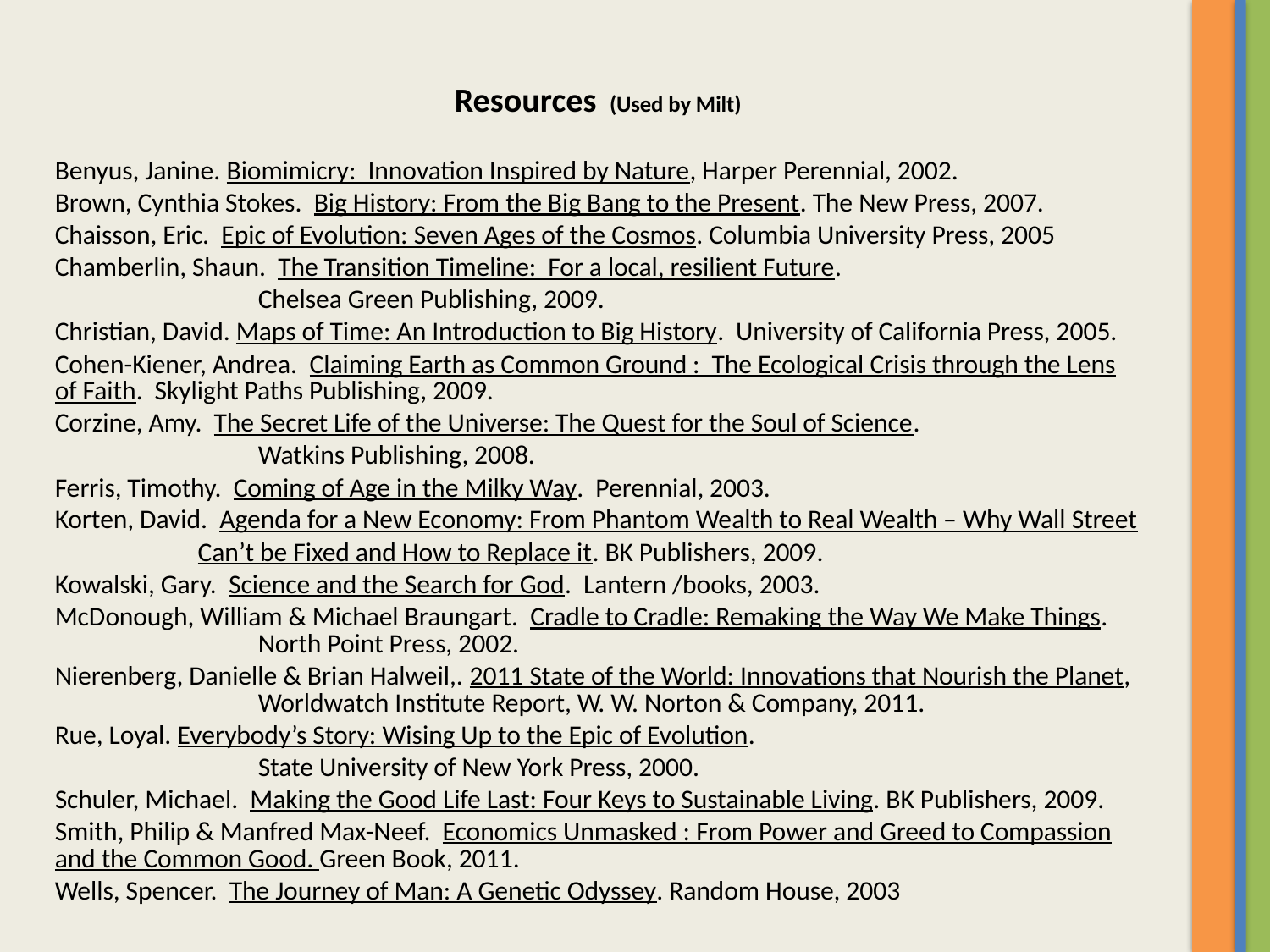

Resources  (Used by Milt)

Benyus, Janine. Biomimicry:  Innovation Inspired by Nature, Harper Perennial, 2002.
Brown, Cynthia Stokes.  Big History: From the Big Bang to the Present. The New Press, 2007.
Chaisson, Eric.  Epic of Evolution: Seven Ages of the Cosmos. Columbia University Press, 2005
Chamberlin, Shaun.  The Transition Timeline:  For a local, resilient Future.
		Chelsea Green Publishing, 2009.
Christian, David. Maps of Time: An Introduction to Big History.  University of California Press, 2005.
Cohen-Kiener, Andrea.  Claiming Earth as Common Ground :  The Ecological Crisis through the Lens of Faith.  Skylight Paths Publishing, 2009.
Corzine, Amy.  The Secret Life of the Universe: The Quest for the Soul of Science.
		Watkins Publishing, 2008.
Ferris, Timothy.  Coming of Age in the Milky Way.  Perennial, 2003.
Korten, David.  Agenda for a New Economy: From Phantom Wealth to Real Wealth – Why Wall Street
	       Can’t be Fixed and How to Replace it. BK Publishers, 2009.
Kowalski, Gary.  Science and the Search for God.  Lantern /books, 2003.
McDonough, William & Michael Braungart.  Cradle to Cradle: Remaking the Way We Make Things.  		North Point Press, 2002.
Nierenberg, Danielle & Brian Halweil,. 2011 State of the World: Innovations that Nourish the Planet, 		Worldwatch Institute Report, W. W. Norton & Company, 2011.
Rue, Loyal. Everybody’s Story: Wising Up to the Epic of Evolution.
		State University of New York Press, 2000.
Schuler, Michael.  Making the Good Life Last: Four Keys to Sustainable Living. BK Publishers, 2009.
Smith, Philip & Manfred Max-Neef.  Economics Unmasked : From Power and Greed to Compassion and the Common Good. Green Book, 2011.
Wells, Spencer.  The Journey of Man: A Genetic Odyssey. Random House, 2003